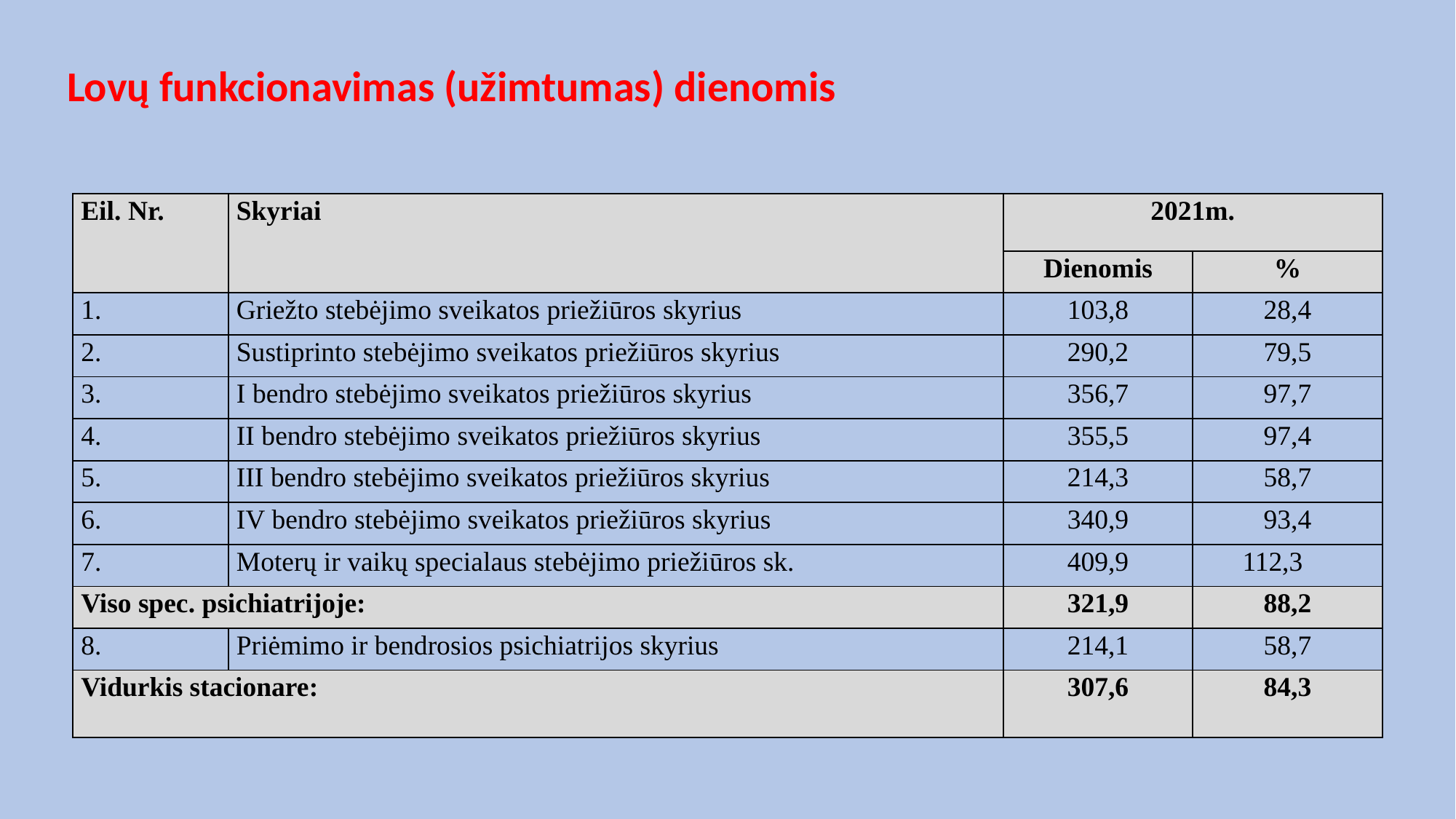

# Lovų funkcionavimas (užimtumas) dienomis
| Eil. Nr. | Skyriai | 2021m. |  |
| --- | --- | --- | --- |
|  |  | Dienomis | % |
| 1. | Griežto stebėjimo sveikatos priežiūros skyrius | 103,8 | 28,4 |
| 2. | Sustiprinto stebėjimo sveikatos priežiūros skyrius | 290,2 | 79,5 |
| 3. | I bendro stebėjimo sveikatos priežiūros skyrius | 356,7 | 97,7 |
| 4. | II bendro stebėjimo sveikatos priežiūros skyrius | 355,5 | 97,4 |
| 5. | III bendro stebėjimo sveikatos priežiūros skyrius | 214,3 | 58,7 |
| 6. | IV bendro stebėjimo sveikatos priežiūros skyrius | 340,9 | 93,4 |
| 7. | Moterų ir vaikų specialaus stebėjimo priežiūros sk. | 409,9 | 112,3 |
| Viso spec. psichiatrijoje: |  | 321,9 | 88,2 |
| 8. | Priėmimo ir bendrosios psichiatrijos skyrius | 214,1 | 58,7 |
| Vidurkis stacionare: |  | 307,6 | 84,3 |